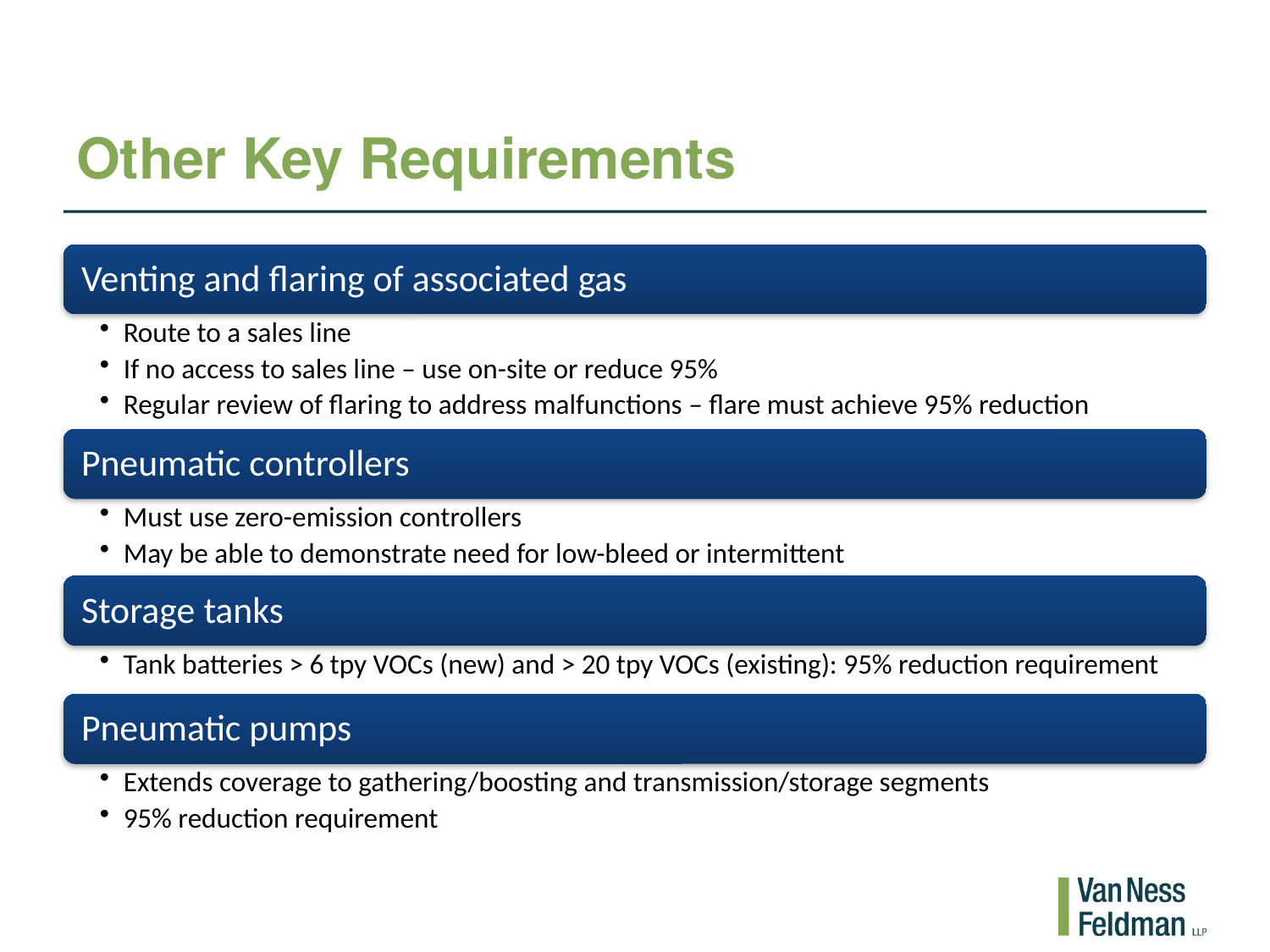

# Other Key Requirements
Venting and flaring of associated gas
Route to a sales line
If no access to sales line – use on-site or reduce 95%
Regular review of flaring to address malfunctions – flare must achieve 95% reduction
Pneumatic controllers
Must use zero-emission controllers
May be able to demonstrate need for low-bleed or intermittent
Storage tanks
Tank batteries > 6 tpy VOCs (new) and > 20 tpy VOCs (existing): 95% reduction requirement
Pneumatic pumps
Extends coverage to gathering/boosting and transmission/storage segments
95% reduction requirement